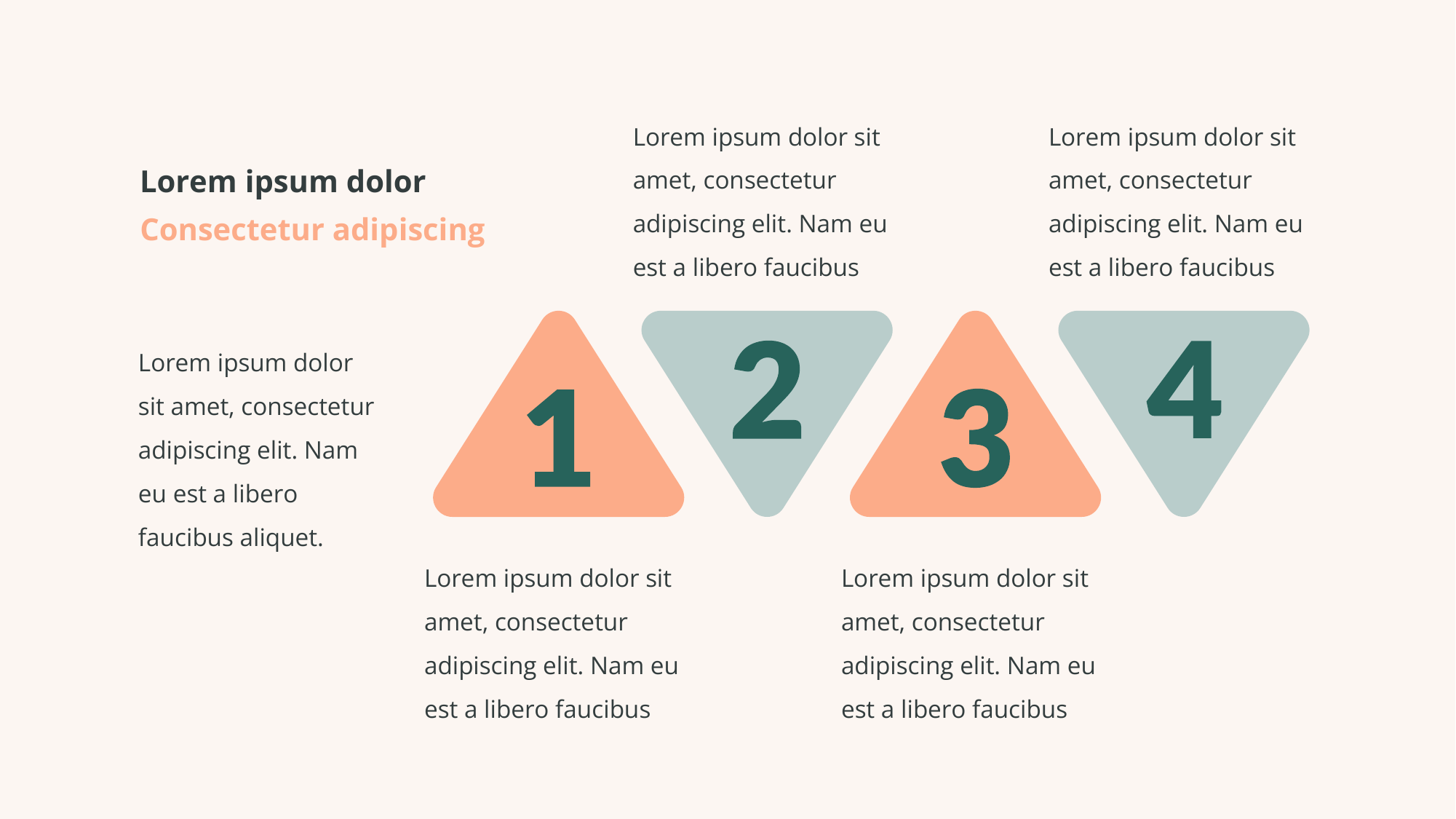

Lorem ipsum dolor sit amet, consectetur adipiscing elit. Nam eu est a libero faucibus
Lorem ipsum dolor sit amet, consectetur adipiscing elit. Nam eu est a libero faucibus
Lorem ipsum dolor
Consectetur adipiscing

Lorem ipsum dolor sit amet, consectetur adipiscing elit. Nam eu est a libero faucibus aliquet.

Lorem ipsum dolor sit amet, consectetur adipiscing elit. Nam eu est a libero faucibus
Lorem ipsum dolor sit amet, consectetur adipiscing elit. Nam eu est a libero faucibus